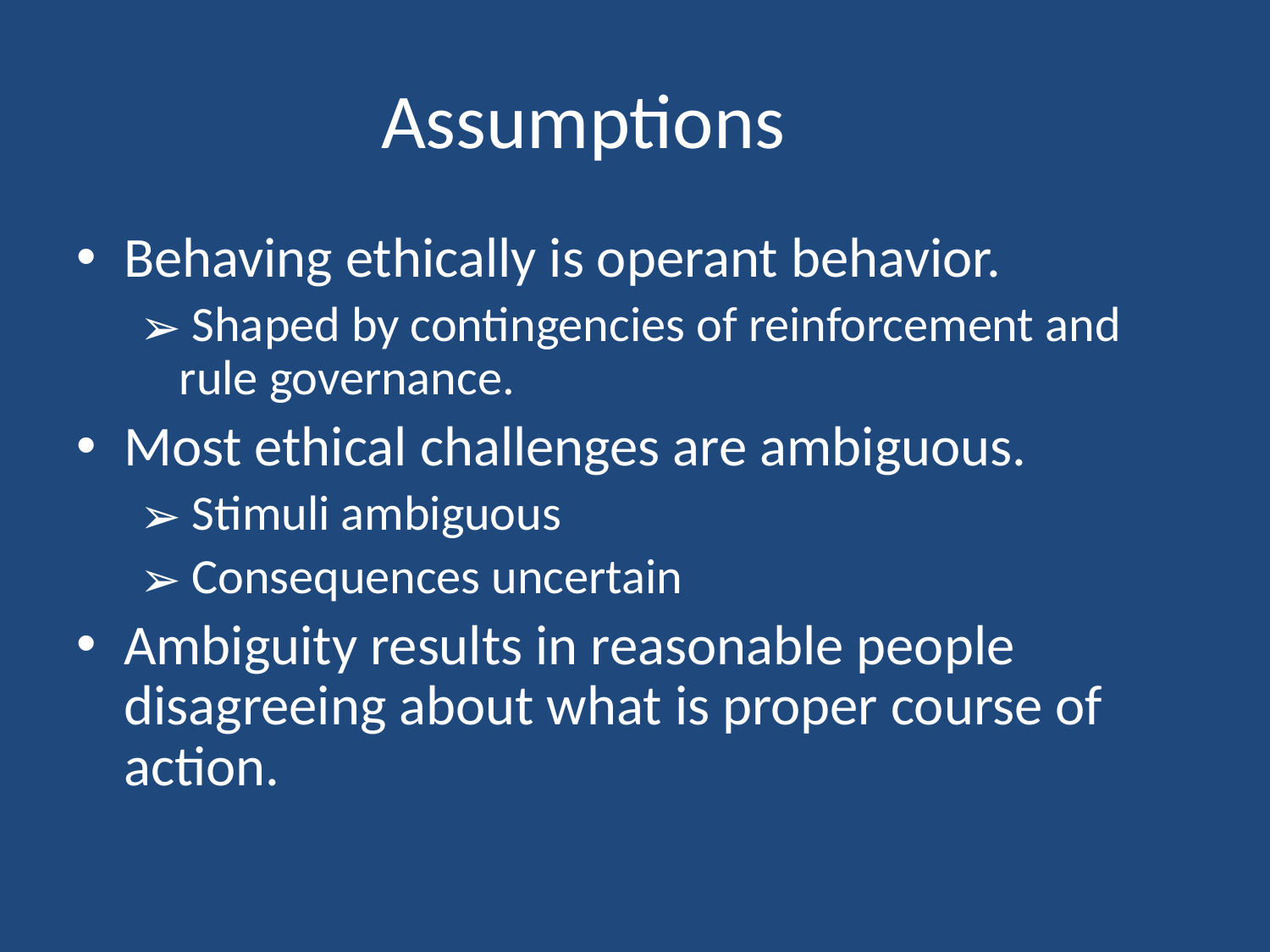

# Assumptions
Behaving ethically is operant behavior.
 Shaped by contingencies of reinforcement and rule governance.
Most ethical challenges are ambiguous.
 Stimuli ambiguous
 Consequences uncertain
Ambiguity results in reasonable people disagreeing about what is proper course of action.